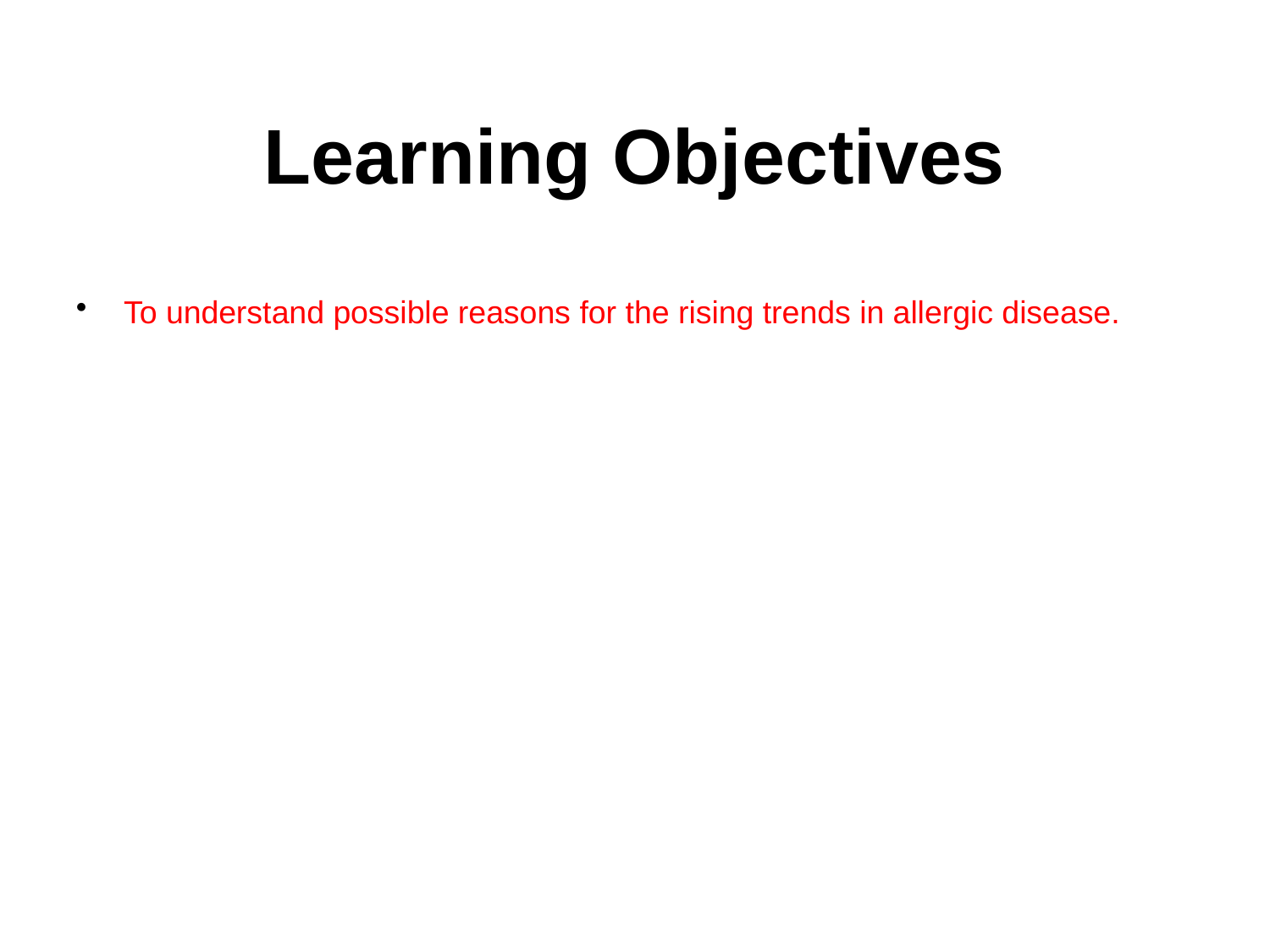

To understand possible reasons for the rising trends in allergic disease.

Learning Objectives